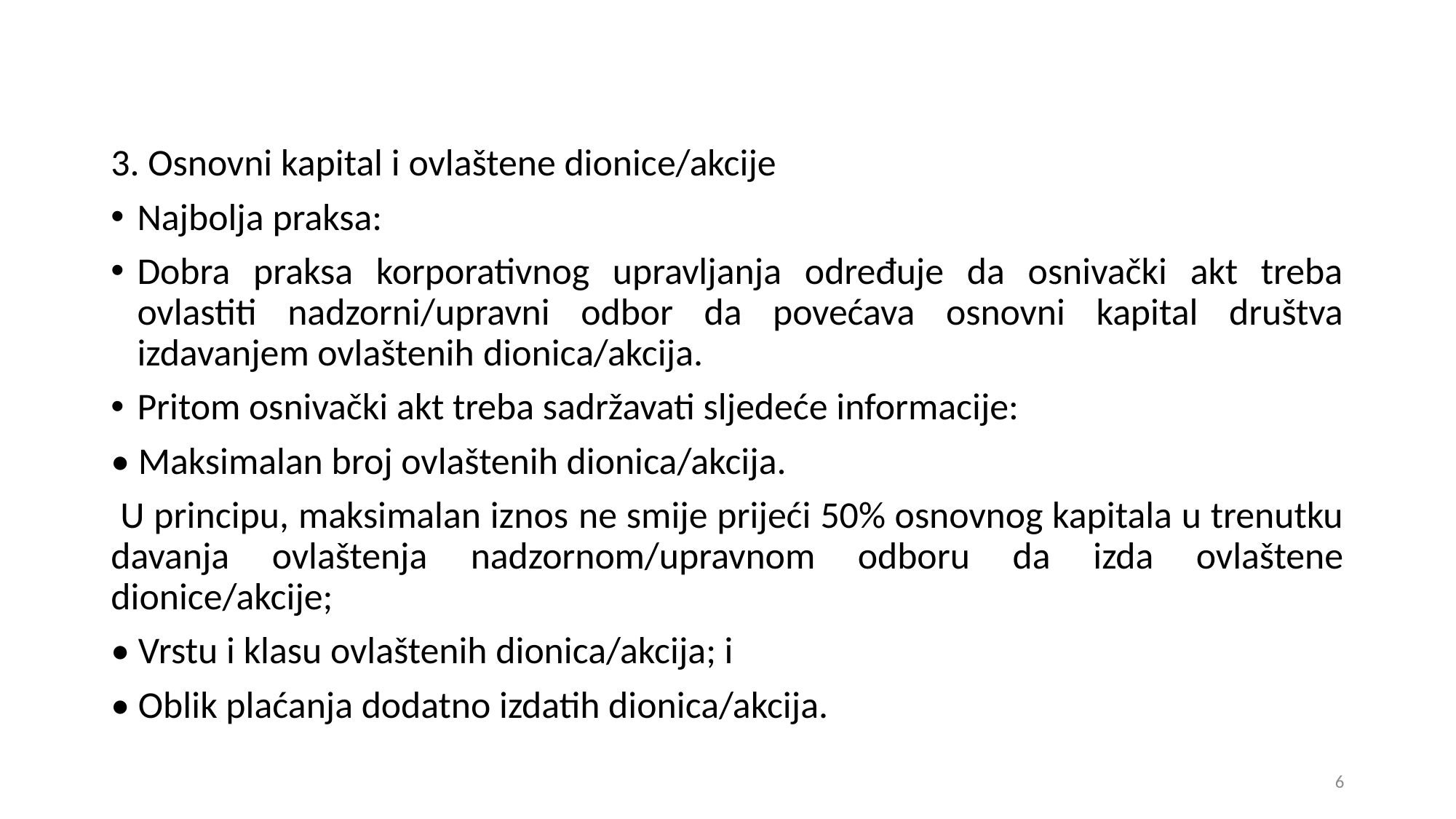

3. Osnovni kapital i ovlaštene dionice/akcije
Najbolja praksa:
Dobra praksa korporativnog upravljanja određuje da osnivački akt treba ovlastiti nadzorni/upravni odbor da povećava osnovni kapital društva izdavanjem ovlaštenih dionica/akcija.
Pritom osnivački akt treba sadržavati sljedeće informacije:
• Maksimalan broj ovlaštenih dionica/akcija.
 U principu, maksimalan iznos ne smije prijeći 50% osnovnog kapitala u trenutku davanja ovlaštenja nadzornom/upravnom odboru da izda ovlaštene dionice/akcije;
• Vrstu i klasu ovlaštenih dionica/akcija; i
• Oblik plaćanja dodatno izdatih dionica/akcija.
6